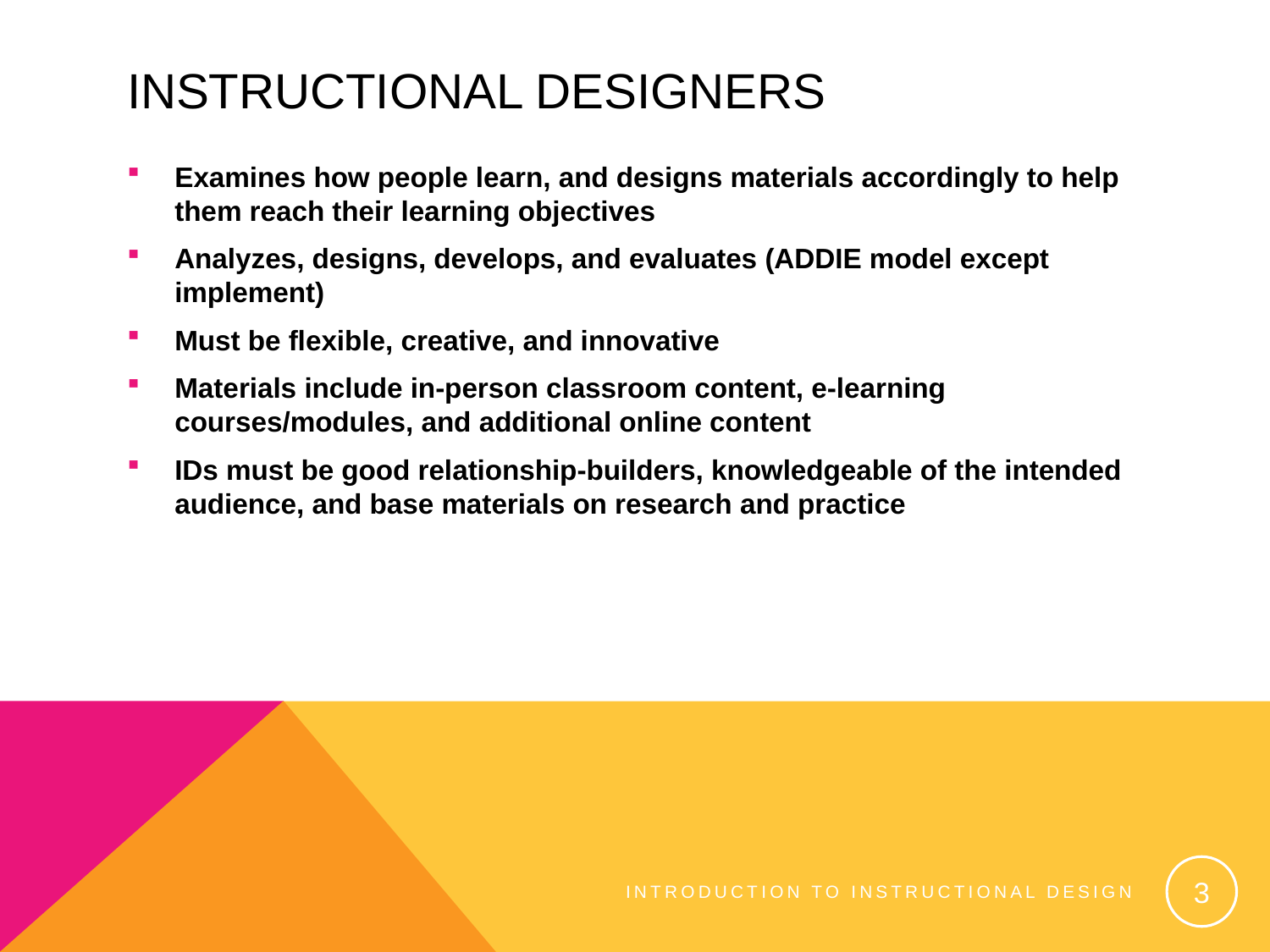

# Instructional designers
Examines how people learn, and designs materials accordingly to help them reach their learning objectives
Analyzes, designs, develops, and evaluates (ADDIE model except implement)
Must be flexible, creative, and innovative
Materials include in-person classroom content, e-learning courses/modules, and additional online content
IDs must be good relationship-builders, knowledgeable of the intended audience, and base materials on research and practice

3
Introduction to instructional design